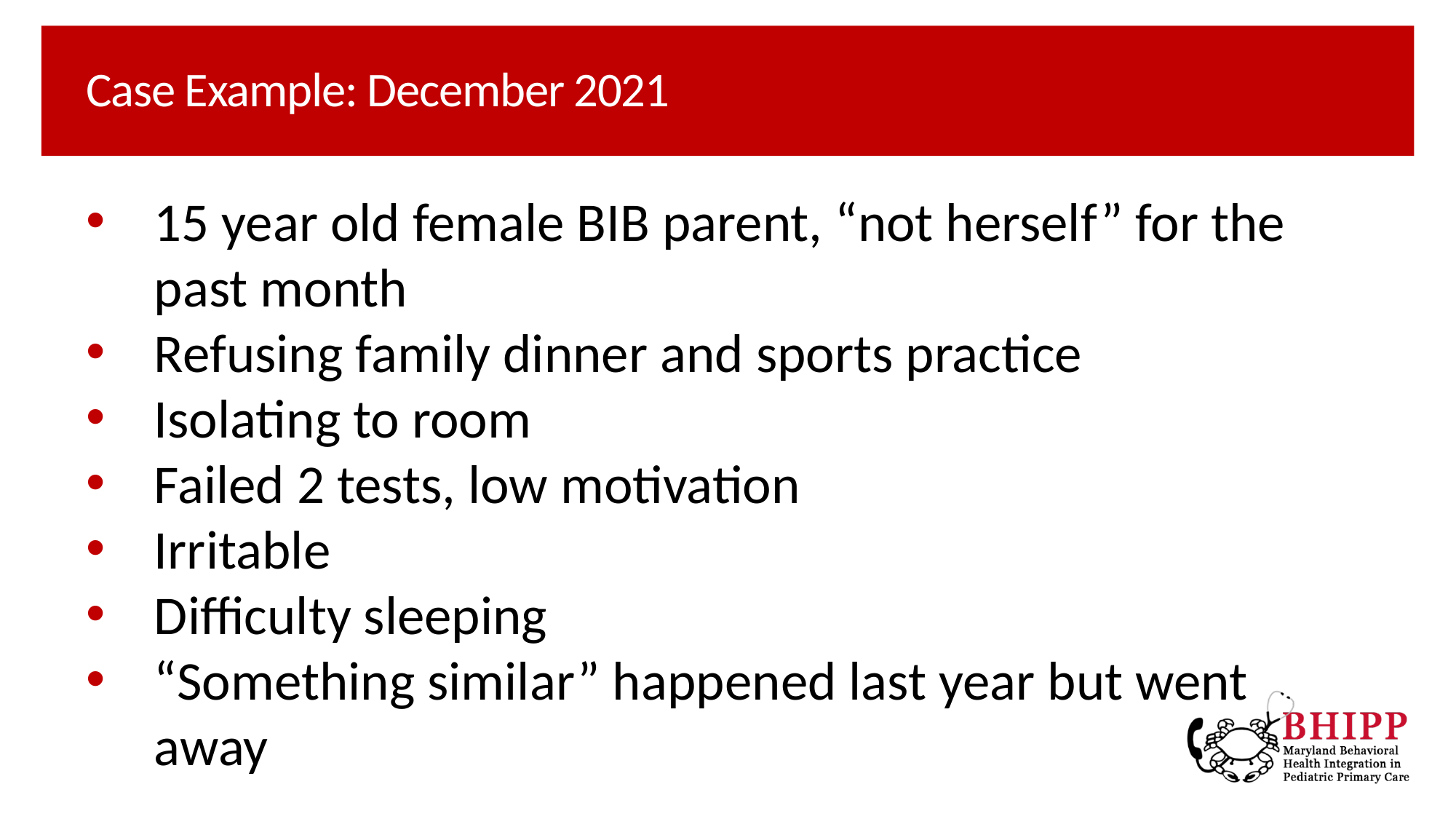

# Case Example: December 2021
15 year old female BIB parent, “not herself” for the past month
Refusing family dinner and sports practice
Isolating to room
Failed 2 tests, low motivation
Irritable
Difficulty sleeping
“Something similar” happened last year but went away